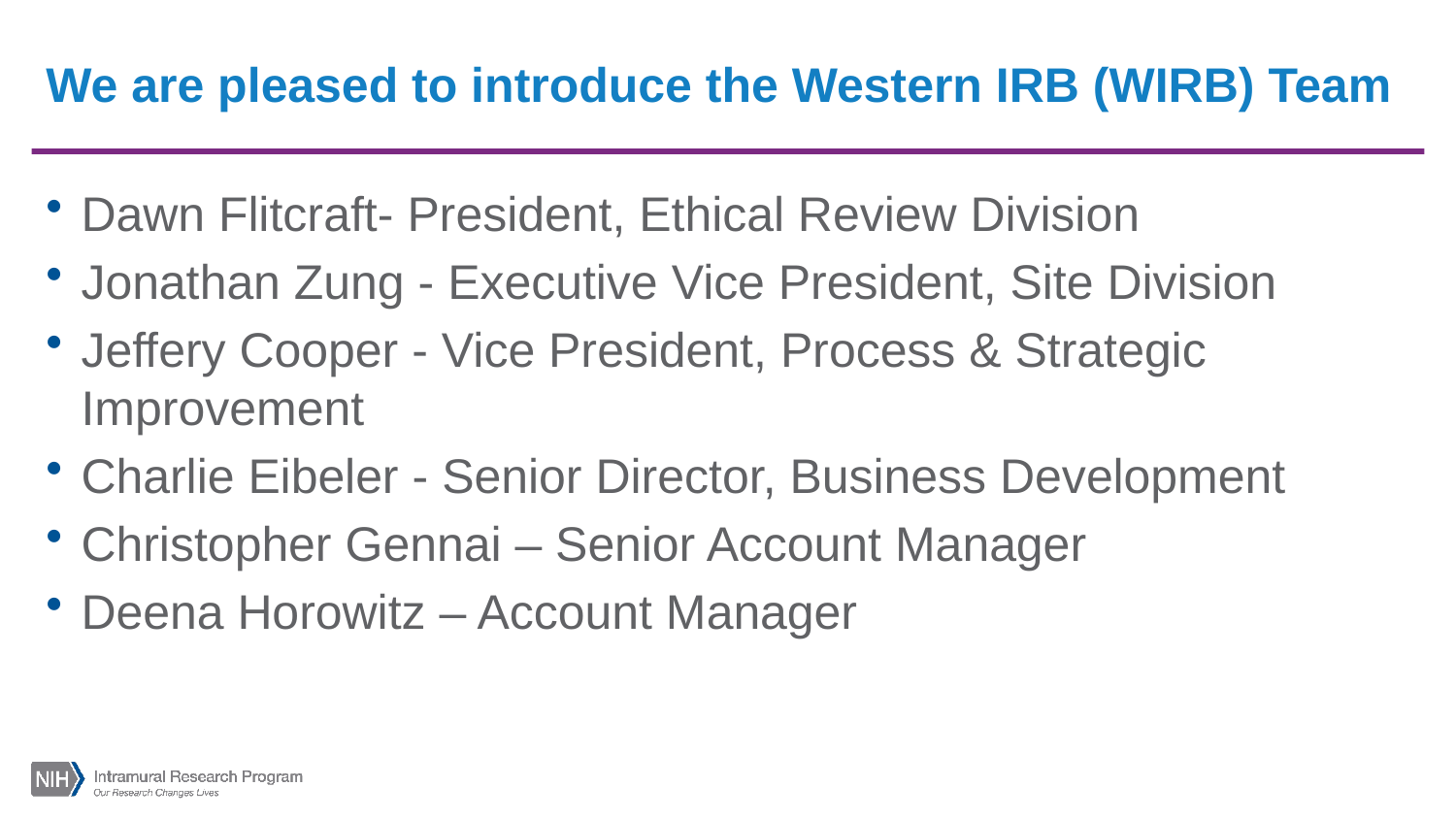

# We are pleased to introduce the Western IRB (WIRB) Team
Dawn Flitcraft- President, Ethical Review Division
Jonathan Zung - Executive Vice President, Site Division
Jeffery Cooper - Vice President, Process & Strategic Improvement
Charlie Eibeler - Senior Director, Business Development
Christopher Gennai – Senior Account Manager
Deena Horowitz – Account Manager